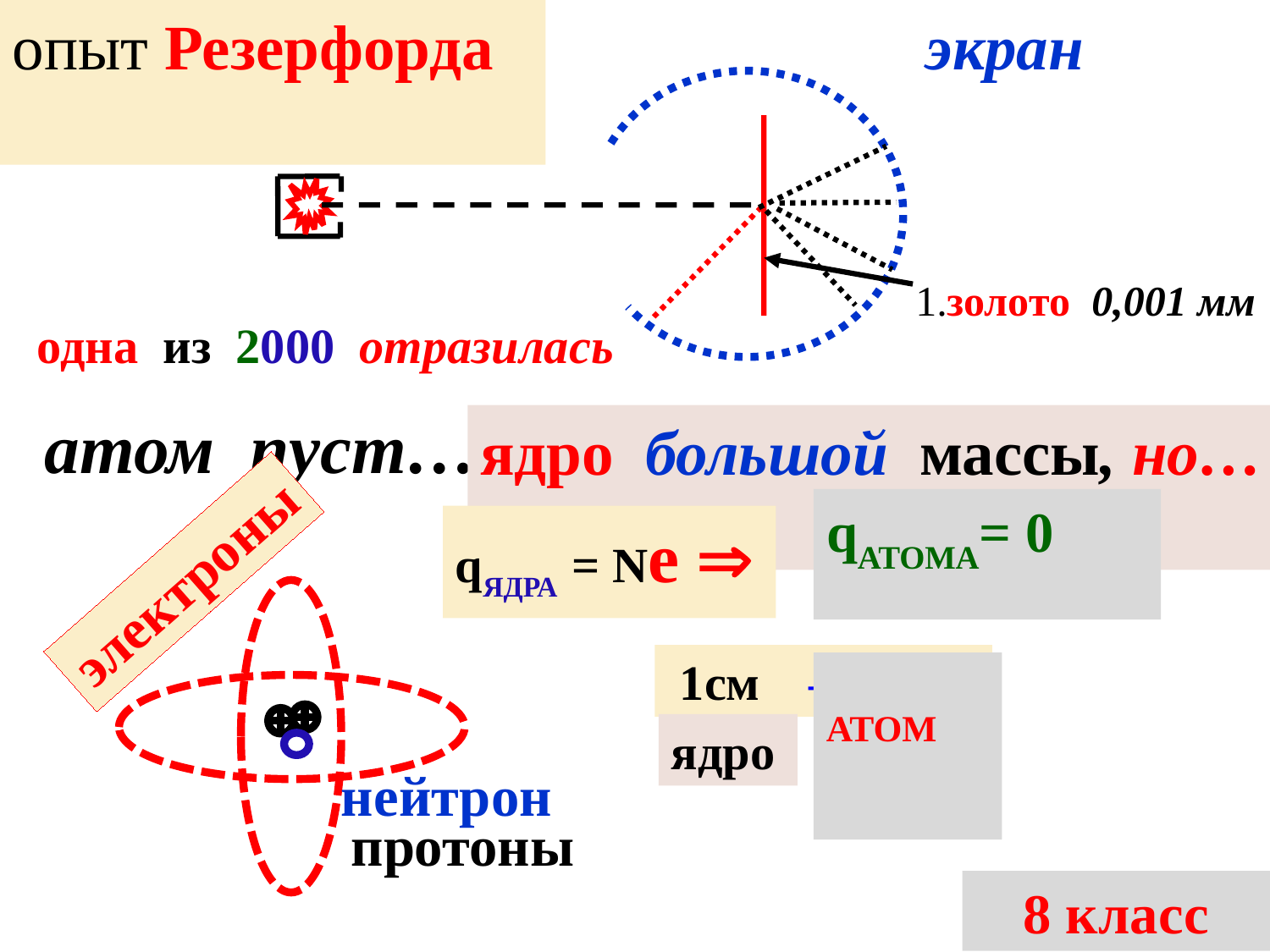

опыт Резерфорда
экран

1.золото  0,001 мм
  одна  из  2000  отразилась
атом  пуст…
ядро  большой  массы, но…
qЯДРА  = Ne ⇒
qАТОМА= 0
электроны

 1см    –   1км

ядро
АТОМ
нейтрон
протоны
8 класс